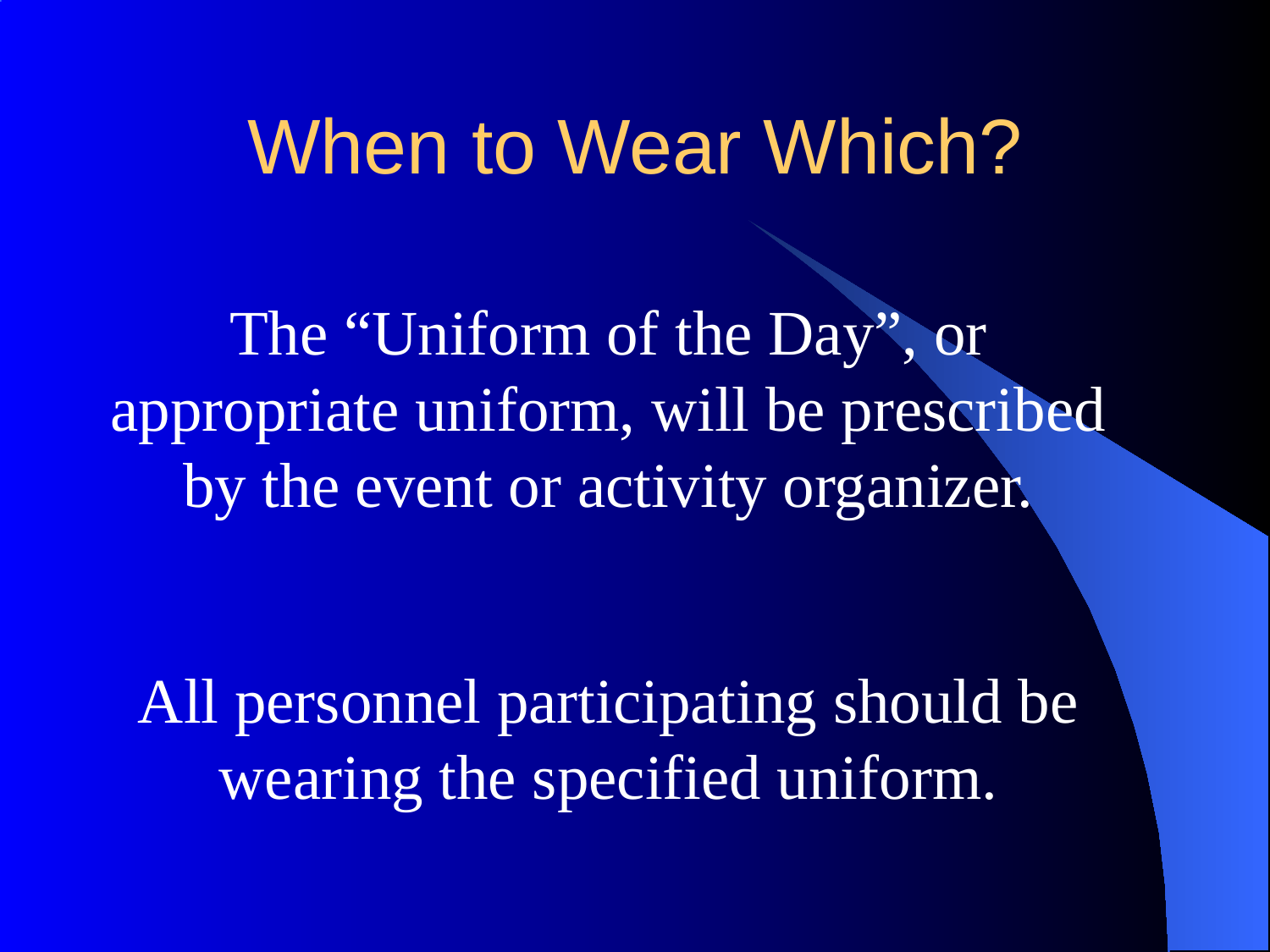

# When to Wear Which?
The “Uniform of the Day”, or appropriate uniform, will be prescribed by the event or activity organizer.

All personnel participating should be wearing the specified uniform.